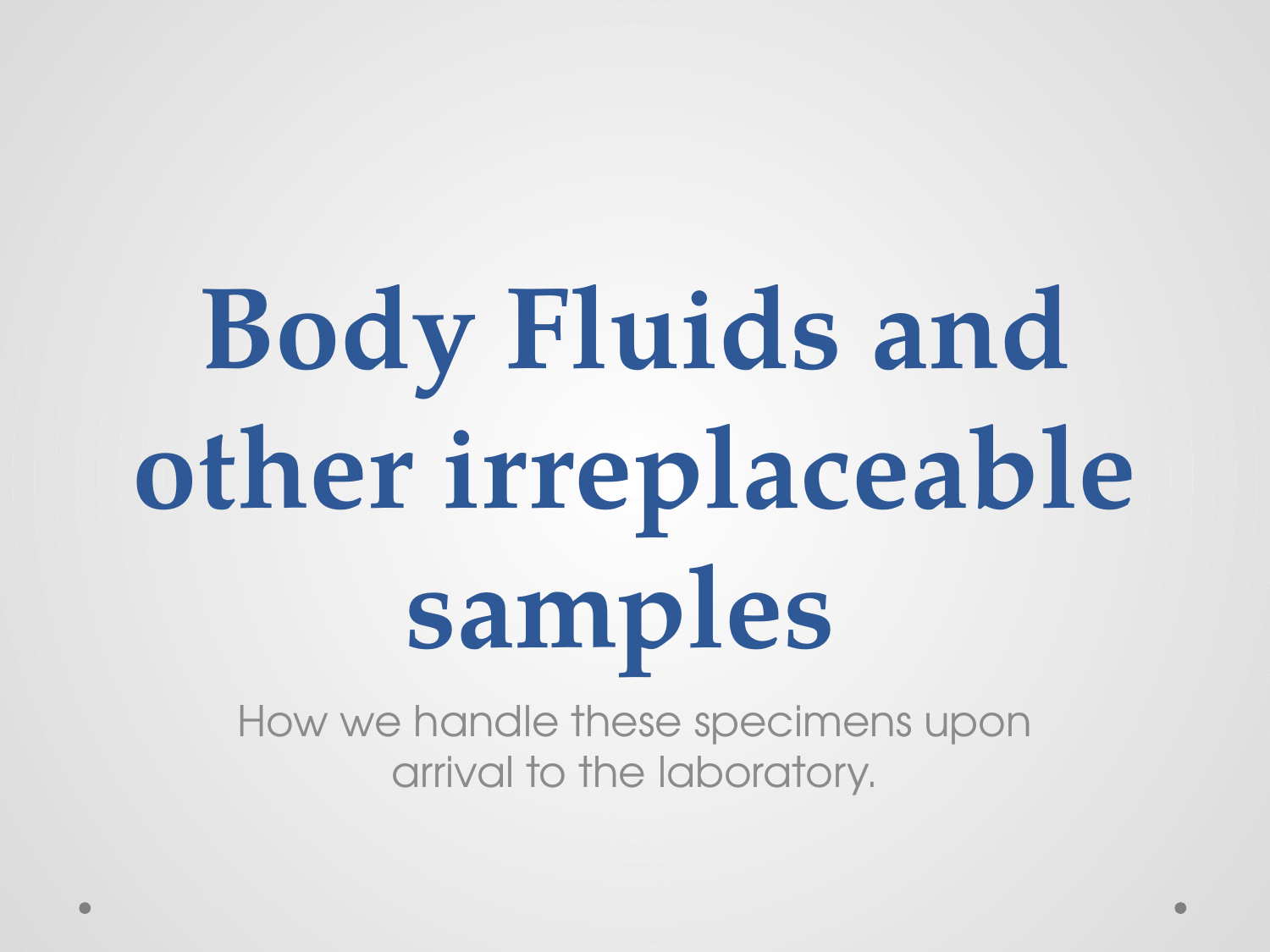

# Body Fluids and other irreplaceable samples
How we handle these specimens upon arrival to the laboratory.